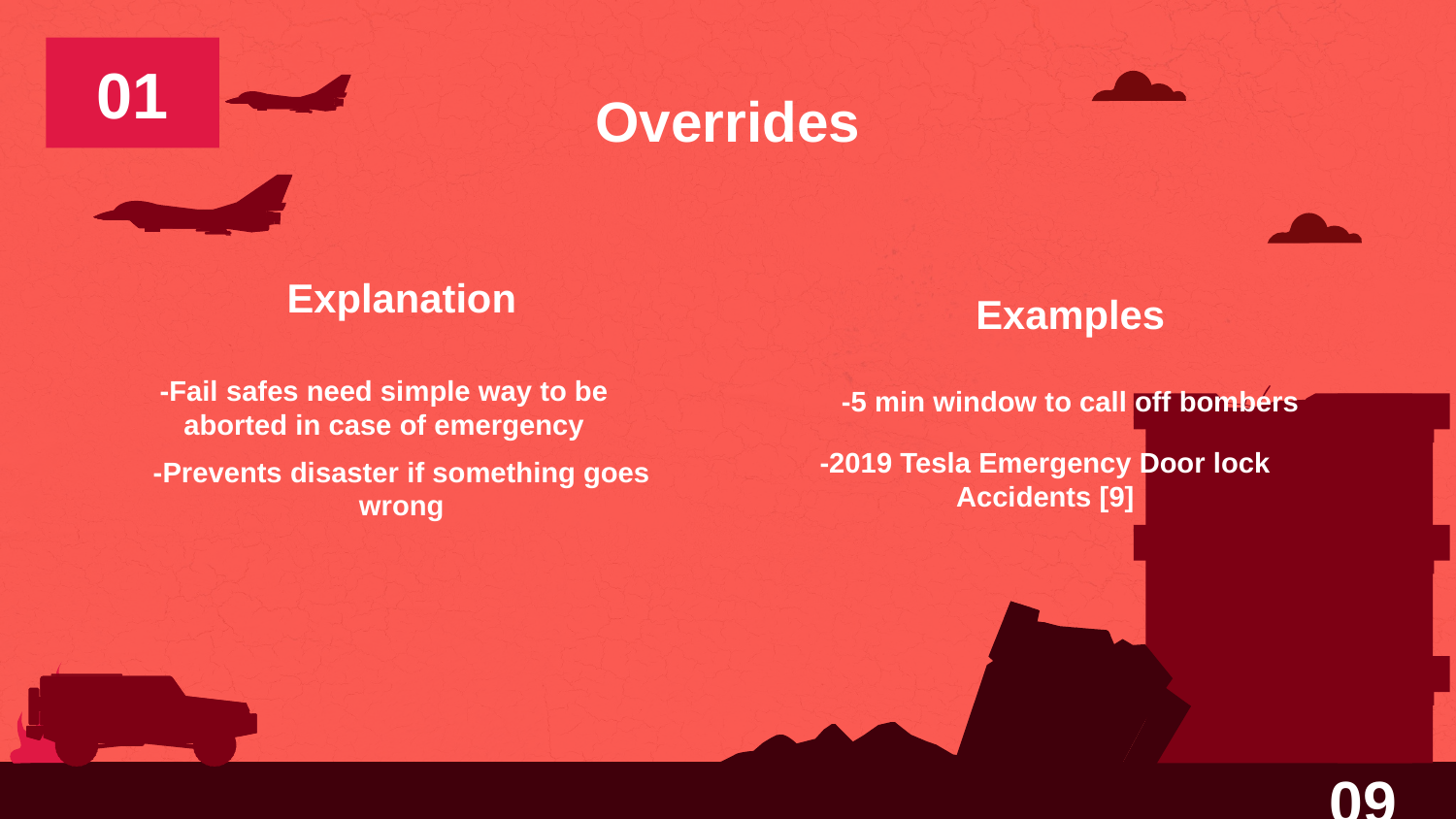

# Overrides
01
Explanation
Examples
-5 min window to call off bombers
-Fail safes need simple way to be aborted in case of emergency

-2019 Tesla Emergency Door lock Accidents [9]
-Prevents disaster if something goes wrong

09